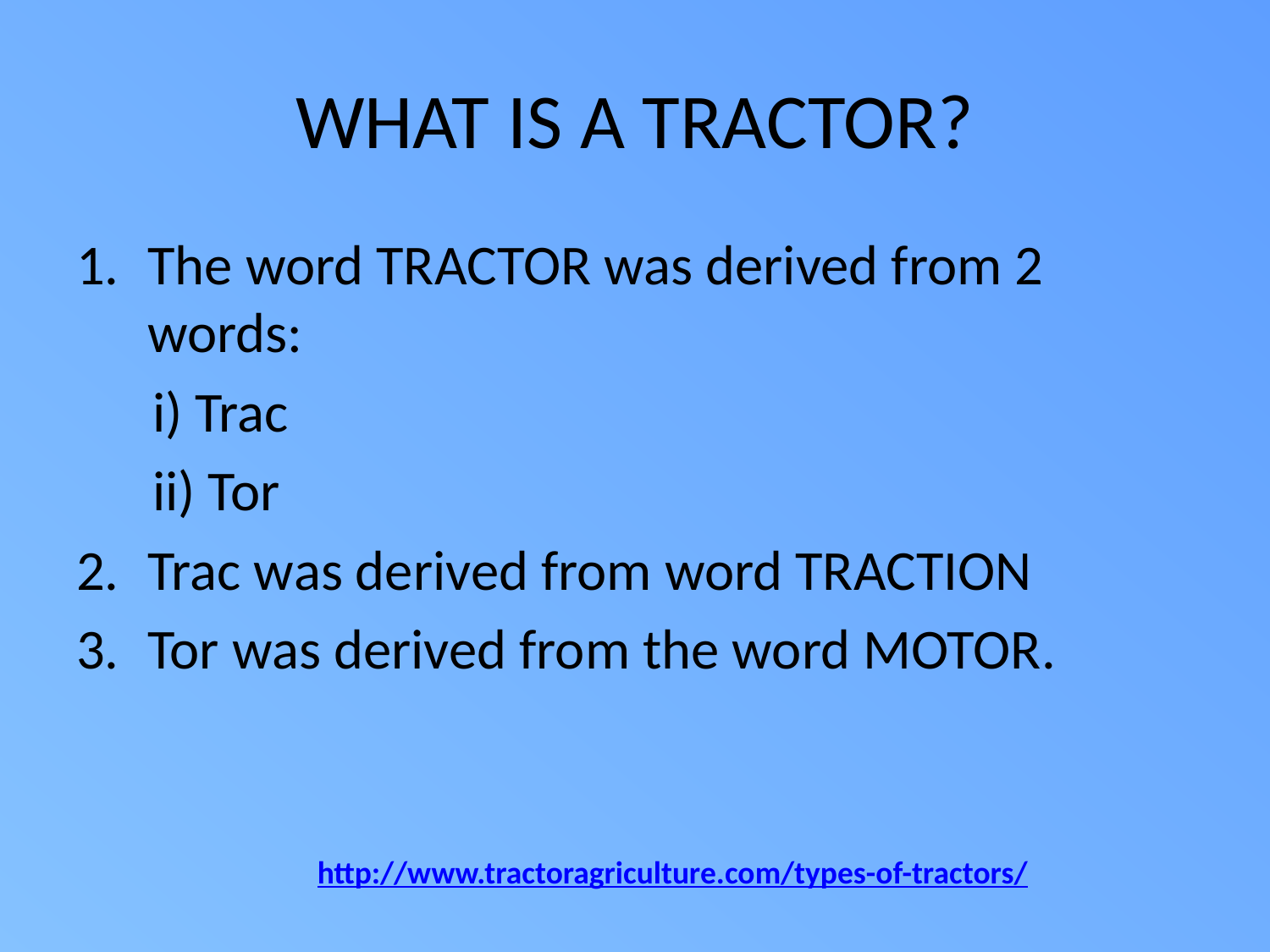

# WHAT IS A TRACTOR?
The word TRACTOR was derived from 2 words:
      i) Trac
      ii) Tor
Trac was derived from word TRACTION
Tor was derived from the word MOTOR.

http://www.tractoragriculture.com/types-of-tractors/